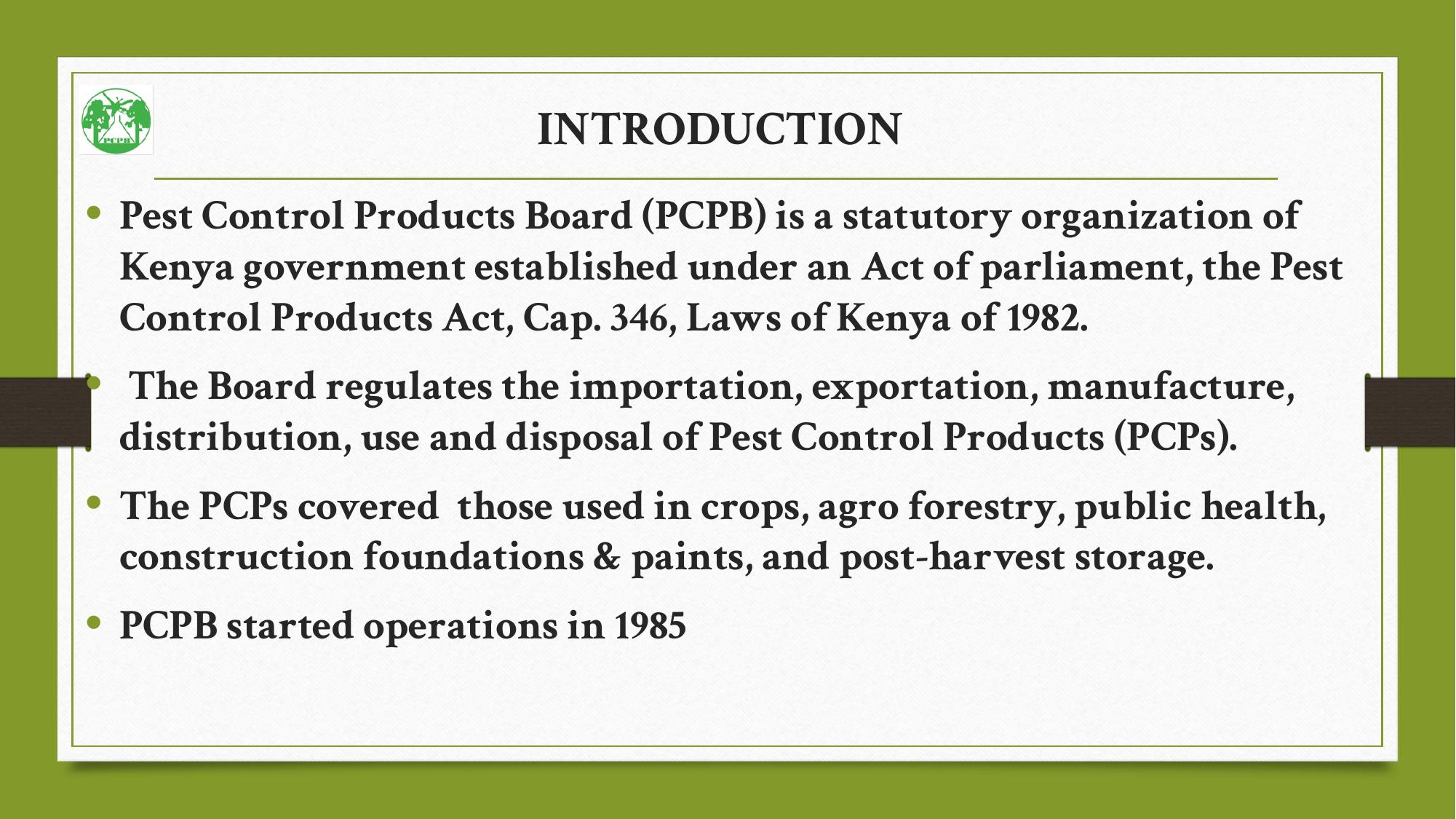

# INTRODUCTION
Pest Control Products Board (PCPB) is a statutory organization of Kenya government established under an Act of parliament, the Pest Control Products Act, Cap. 346, Laws of Kenya of 1982.
 The Board regulates the importation, exportation, manufacture, distribution, use and disposal of Pest Control Products (PCPs).
The PCPs covered  those used in crops, agro forestry, public health, construction foundations & paints, and post-harvest storage.
PCPB started operations in 1985